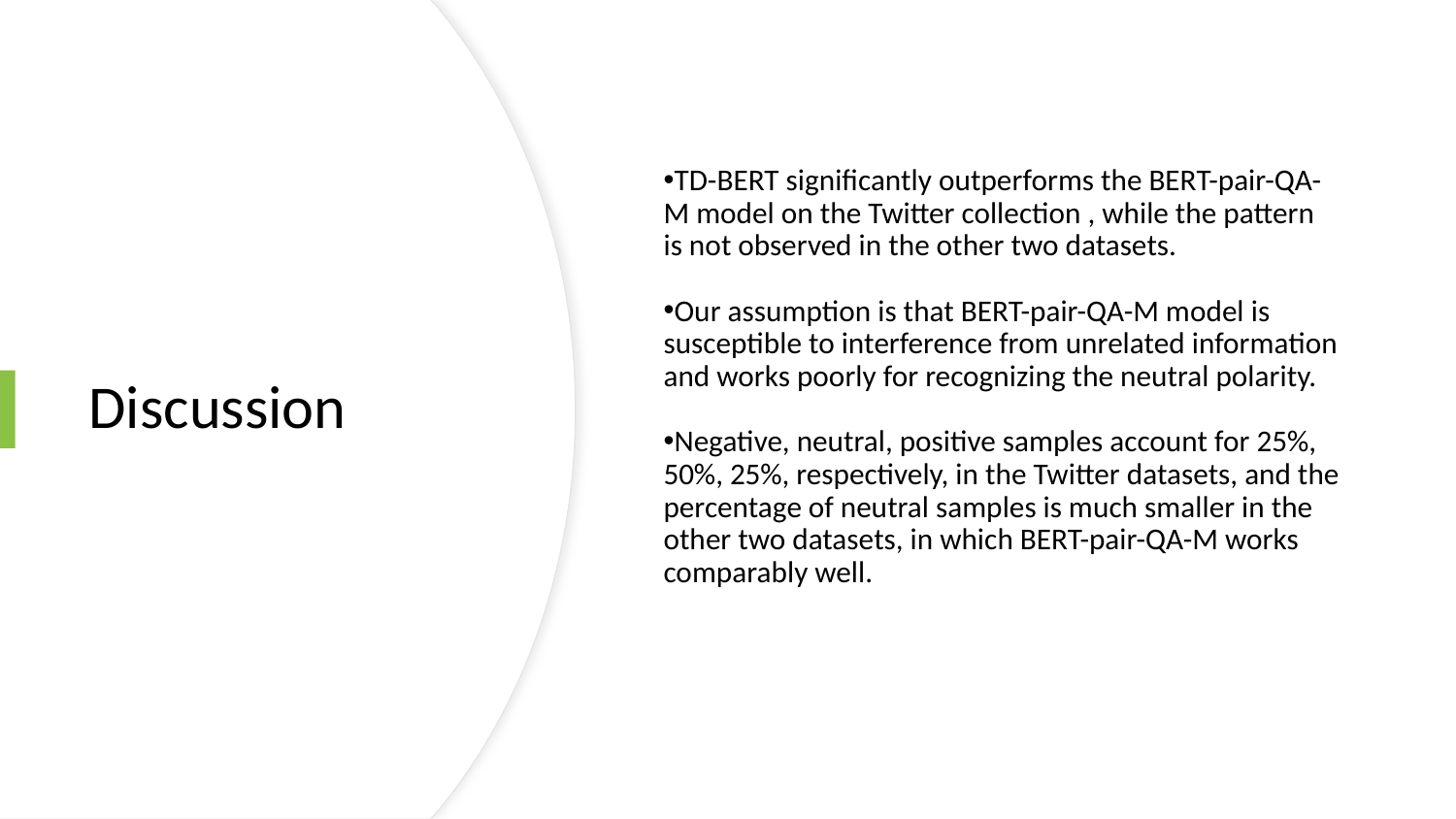

TD-BERT significantly outperforms the BERT-pair-QA-M model on the Twitter collection , while the pattern is not observed in the other two datasets.

Our assumption is that BERT-pair-QA-M model is susceptible to interference from unrelated information and works poorly for recognizing the neutral polarity.

Negative, neutral, positive samples account for 25%, 50%, 25%, respectively, in the Twitter datasets, and the percentage of neutral samples is much smaller in the other two datasets, in which BERT-pair-QA-M works comparably well.

# Discussion